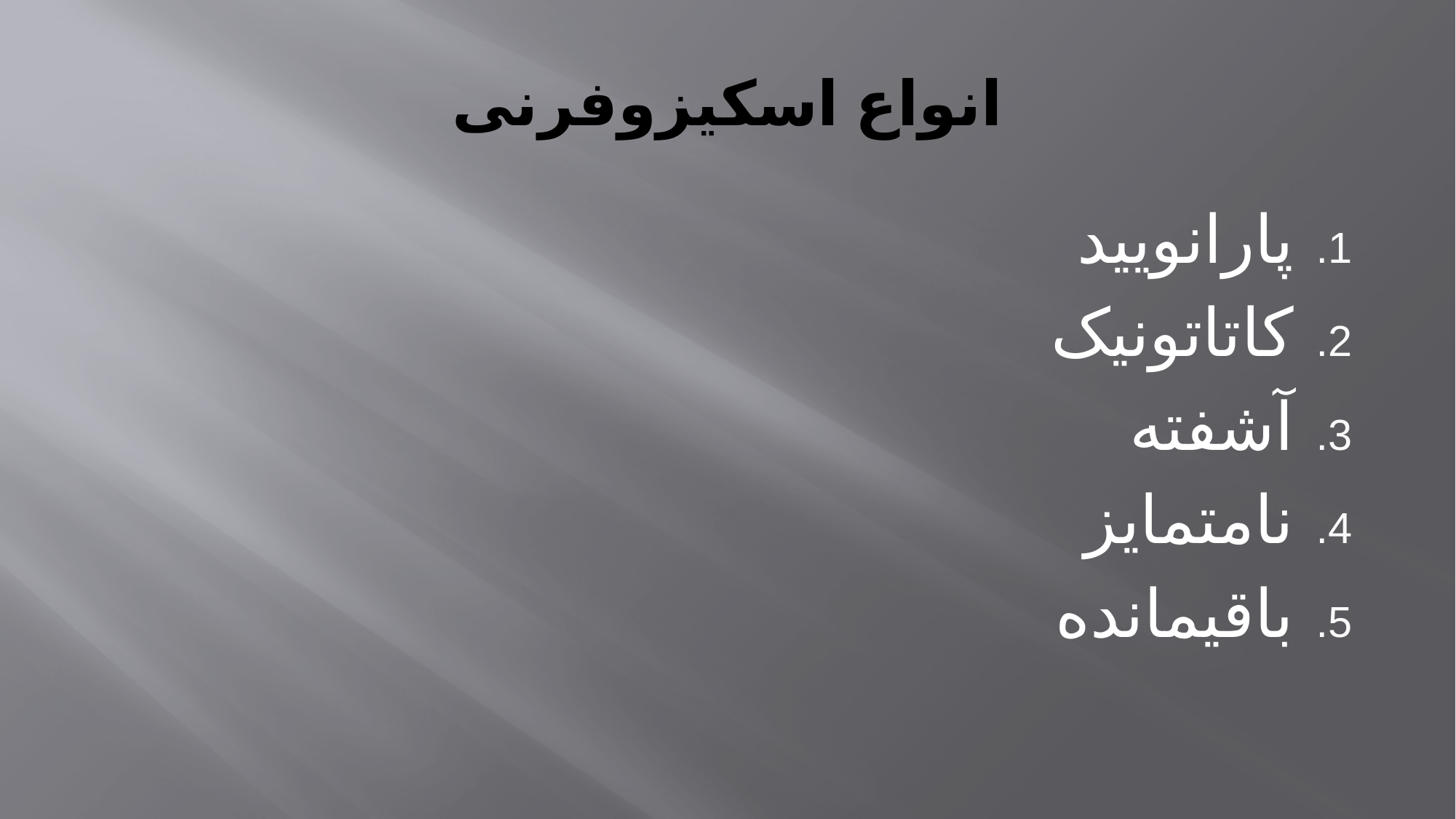

# انواع اسکیزوفرنی
پارانویید
کاتاتونیک
آشفته
نامتمایز
باقیمانده